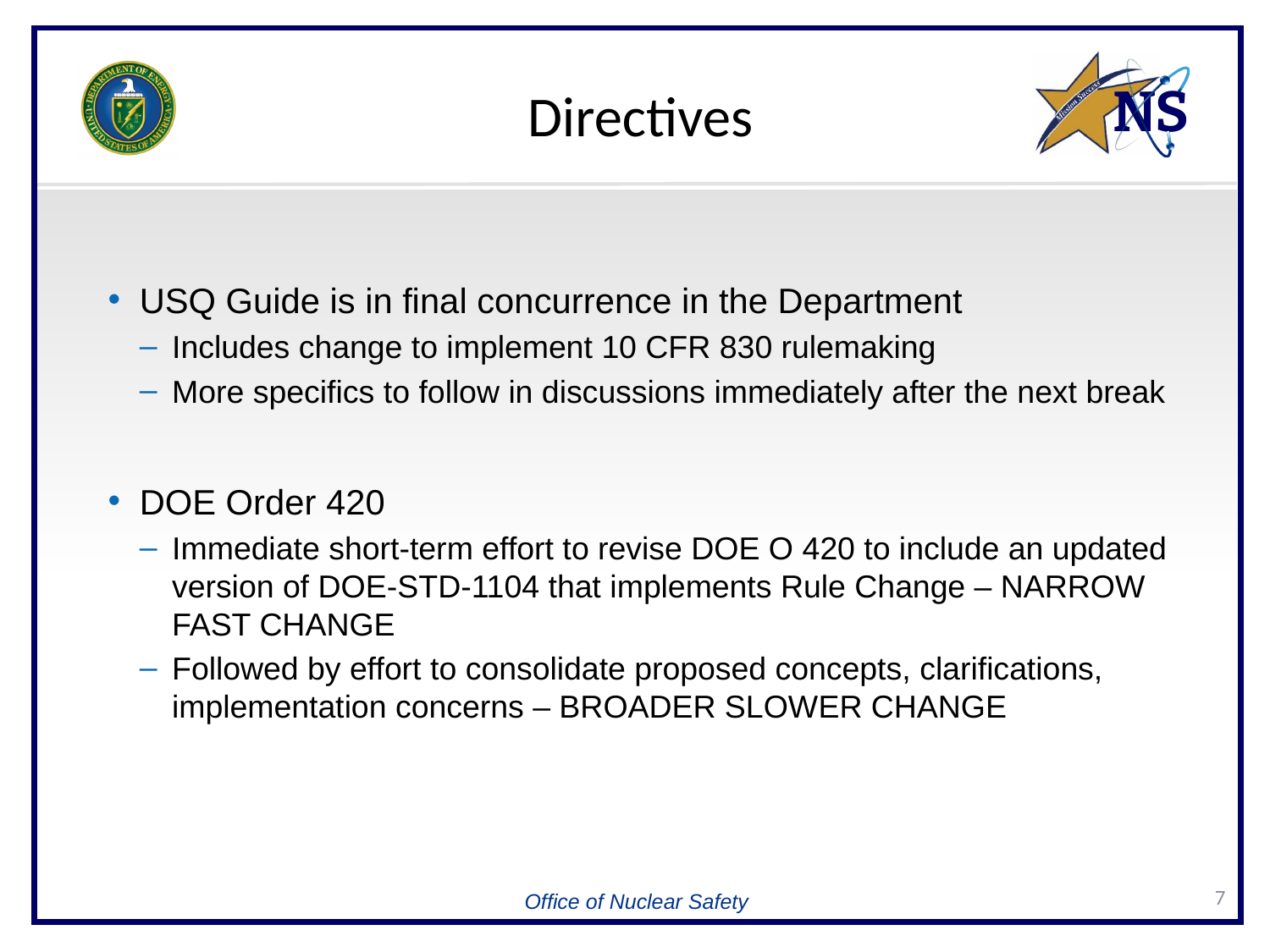

Directives

USQ Guide is in final concurrence in the Department
Includes change to implement 10 CFR 830 rulemaking
More specifics to follow in discussions immediately after the next break

DOE Order 420
Immediate short-term effort to revise DOE O 420 to include an updated version of DOE-STD-1104 that implements Rule Change – NARROW FAST CHANGE
Followed by effort to consolidate proposed concepts, clarifications, implementation concerns – BROADER SLOWER CHANGE

7